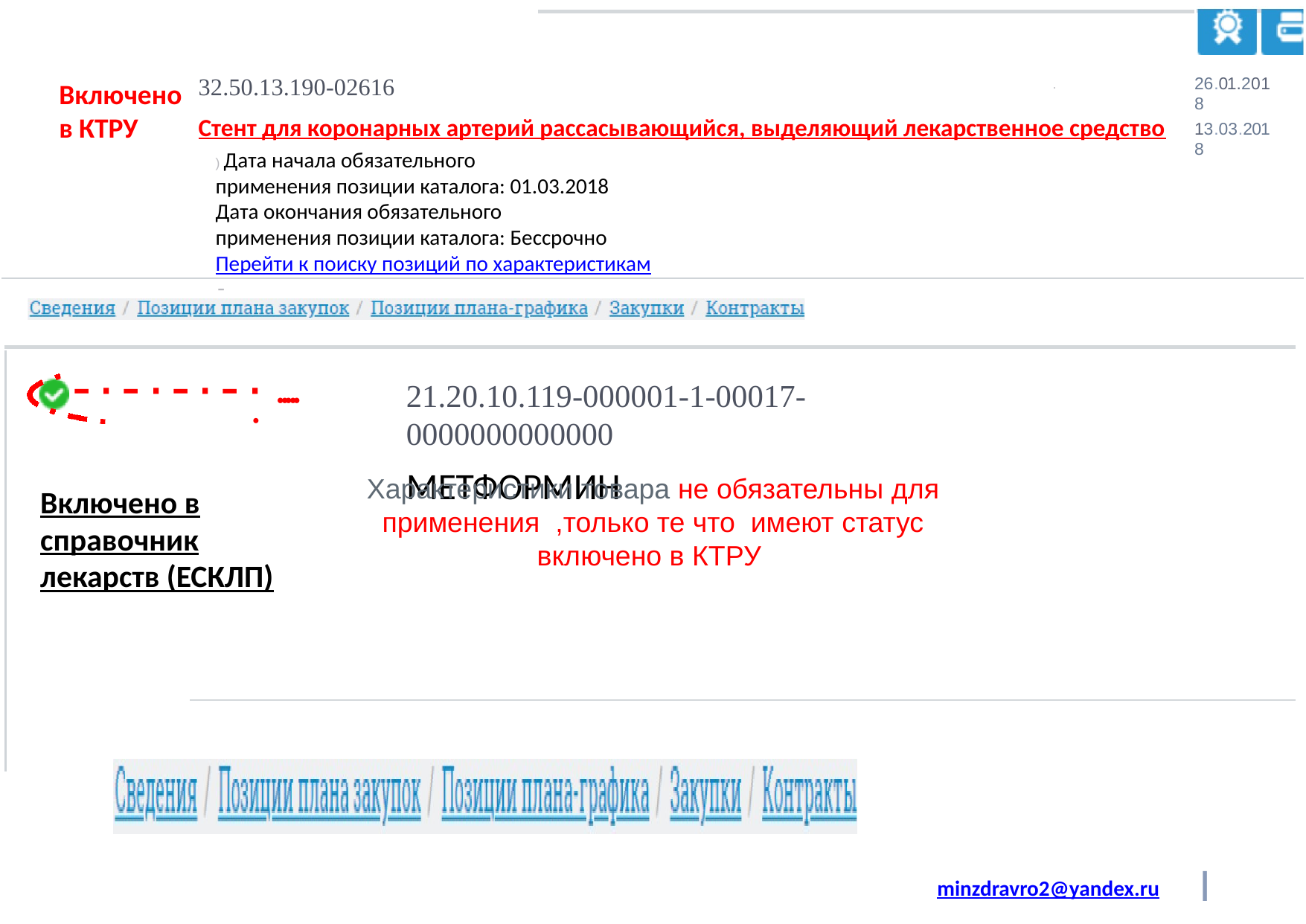

.
Включено в КТРУ
32.50.13.190-02616

Стент для коронарных артерий рассасывающийся, выделяющий лекарственное средство
26.01.2018
13.03.2018
'
) Дата начала обязательного
применения позиции каталога: 01.03.2018
Дата окончания обязательного
применения позиции каталога: Бессрочно
Перейти к поиску позиций по характеристикам
-

-·-·-·-·.....

21.20.10.119-000001-1-00017-0000000000000

МЕТФОРМИН

•

Включено в справочник лекарств (ЕСКЛП)
Характеристики товара не обязательны для применения  ,только те что  имеют статус включено в КТРУ

I
minzdravro2@yandex.ru